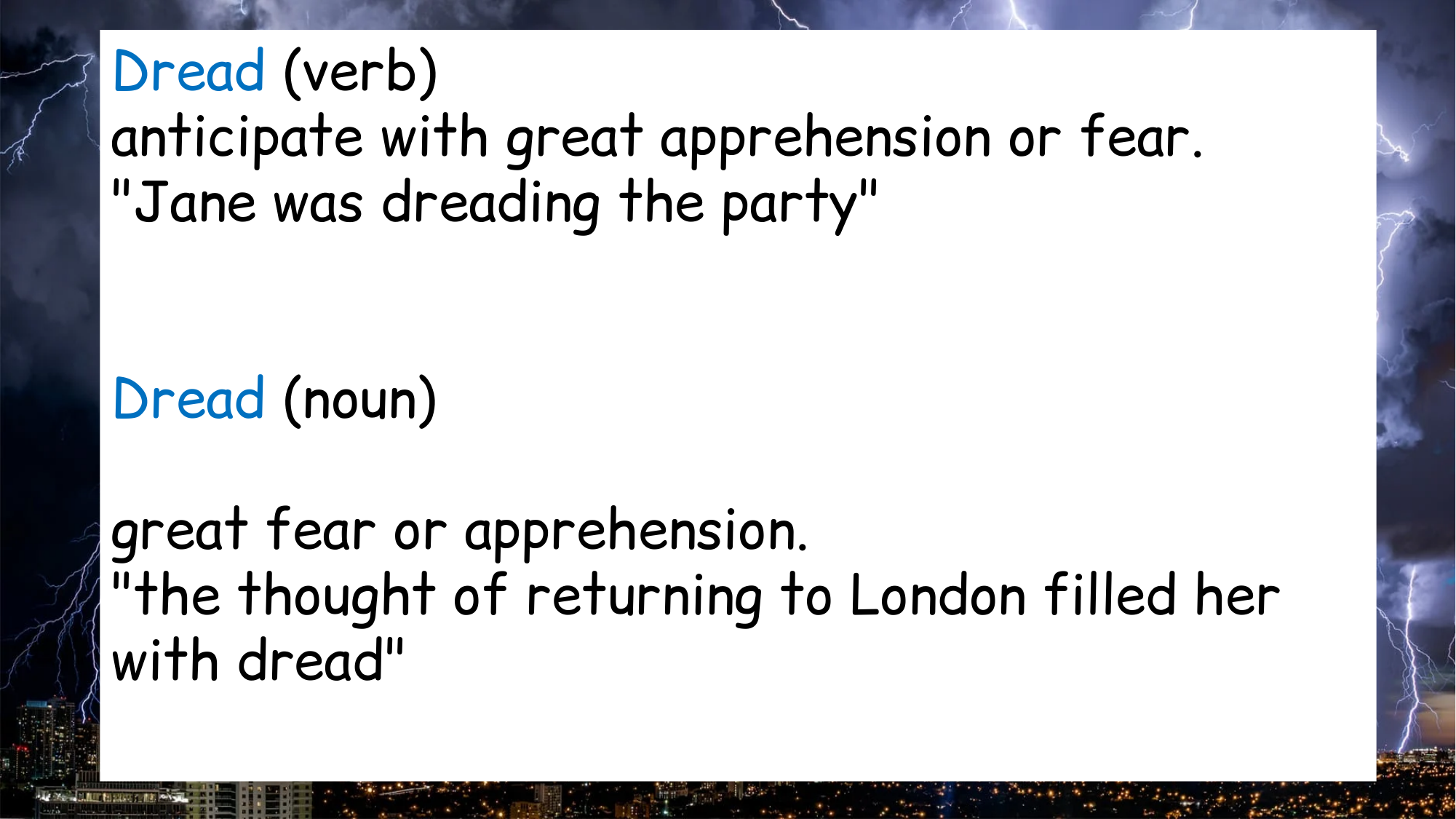

Dread (verb)
anticipate with great apprehension or fear.
"Jane was dreading the party"

Dread (noun)

great fear or apprehension.
"the thought of returning to London filled her with dread"